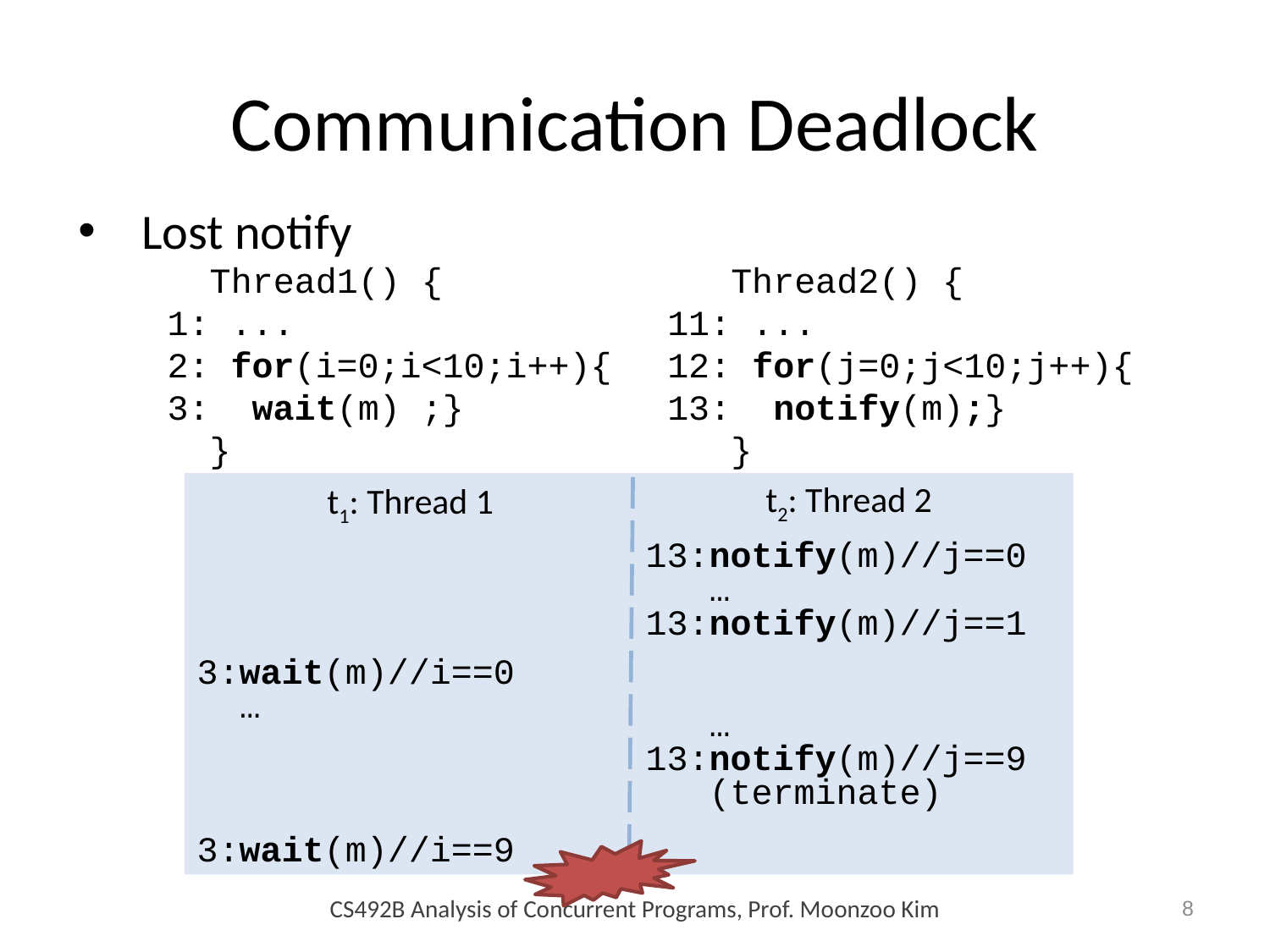

# Communication Deadlock
Lost notify
  Thread1() {
1: ...
2: for(i=0;i<10;i++){
3:  wait(m) ;}
  }
   Thread2() {
11: ...
12: for(j=0;j<10;j++){
13:  notify(m);}
   }

t2: Thread 2

13:notify(m)//j==0
   …
13:notify(m)//j==1

   …
13:notify(m)//j==9
   (terminate)

t1: Thread 1

3:wait(m)//i==0
  …

3:wait(m)//i==9

CS492B Analysis of Concurrent Programs, Prof. Moonzoo Kim
8